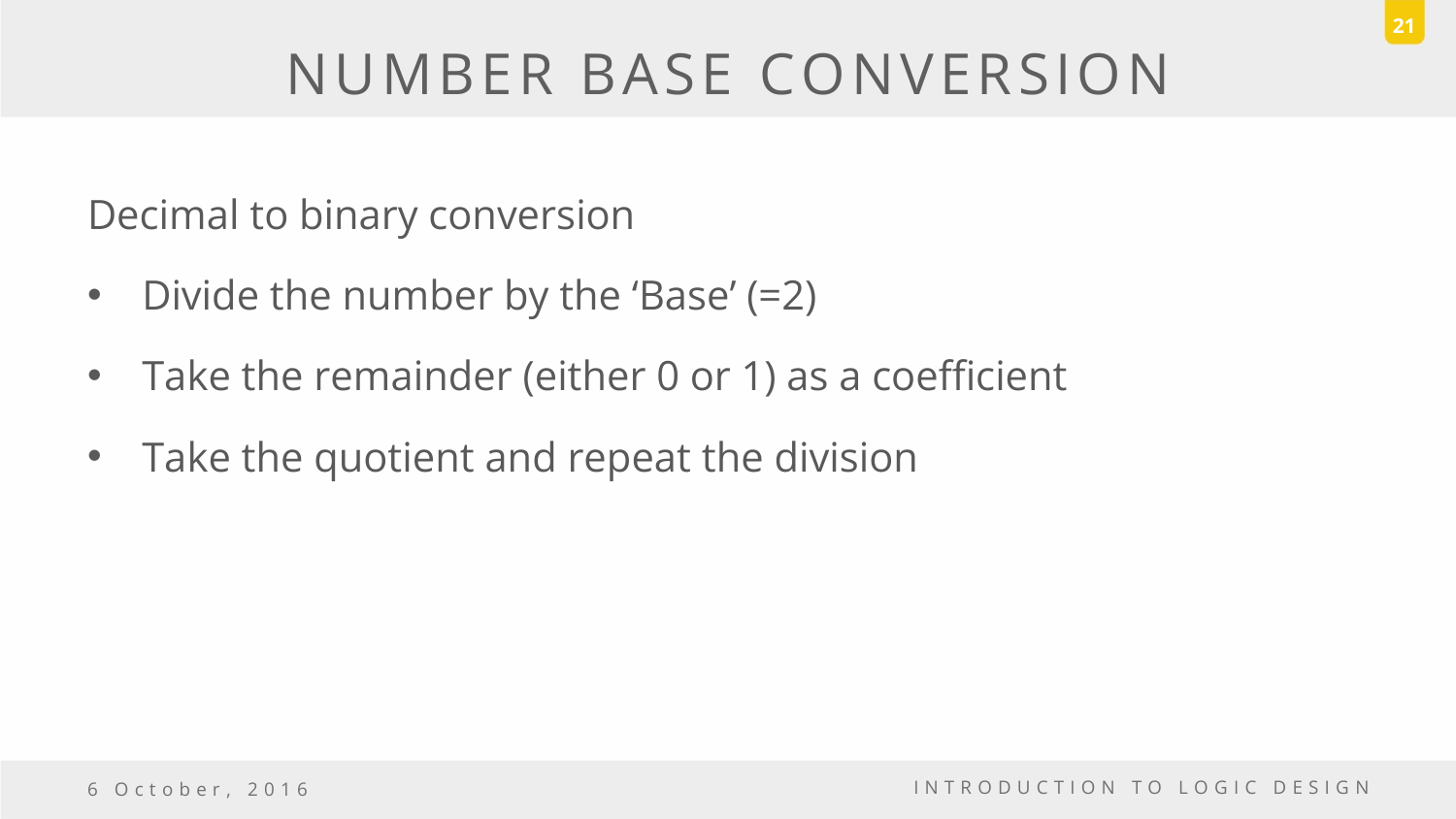

21
# NUMBER BASE CONVERSION
Decimal to binary conversion
Divide the number by the ‘Base’ (=2)
Take the remainder (either 0 or 1) as a coefficient
Take the quotient and repeat the division
6 October, 2016
INTRODUCTION TO LOGIC DESIGN